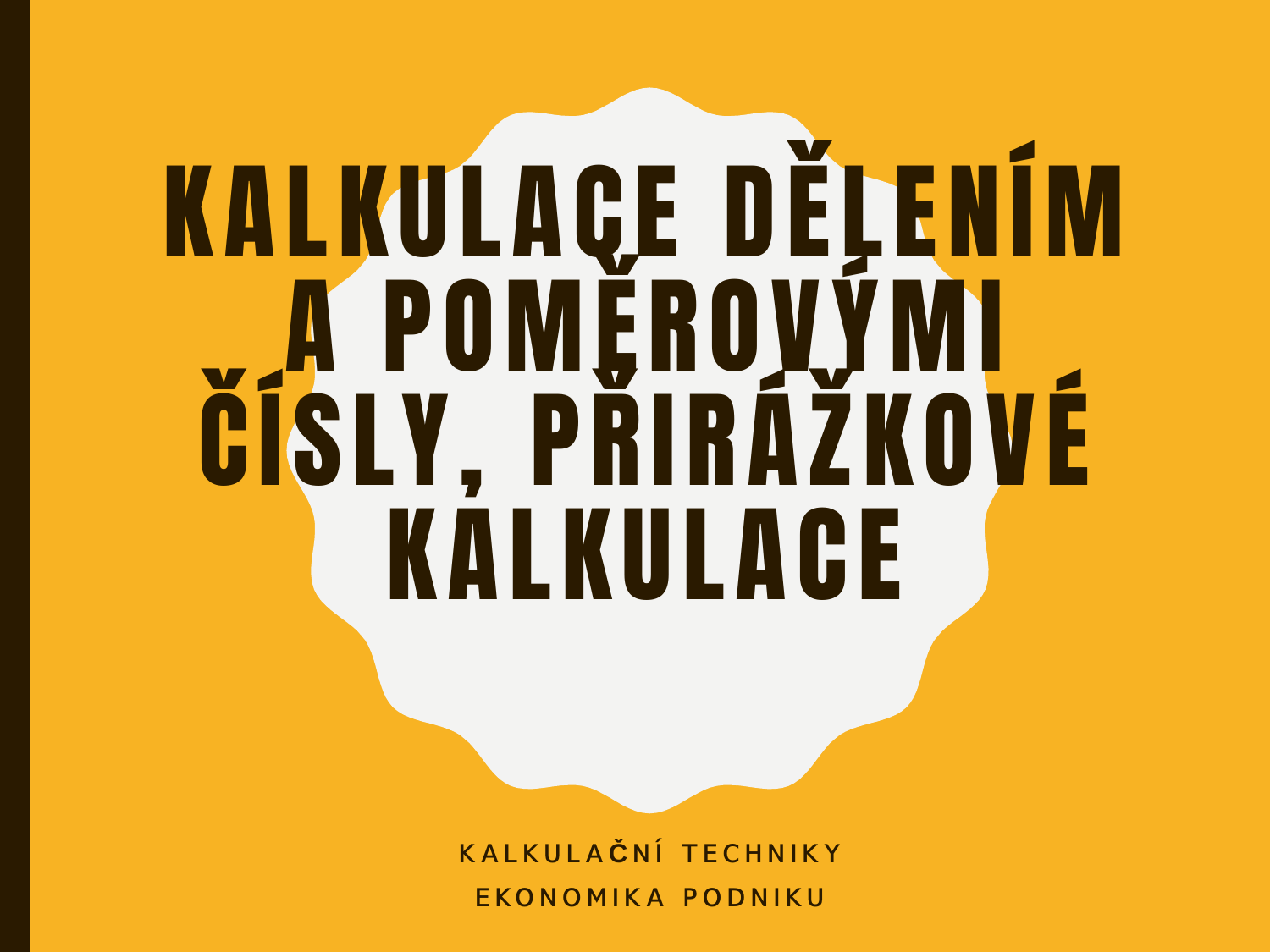

# Kalkulace dělením a poměrovými čísly, přirážkové kalkulace
Kalkulační techniky
Ekonomika podniku